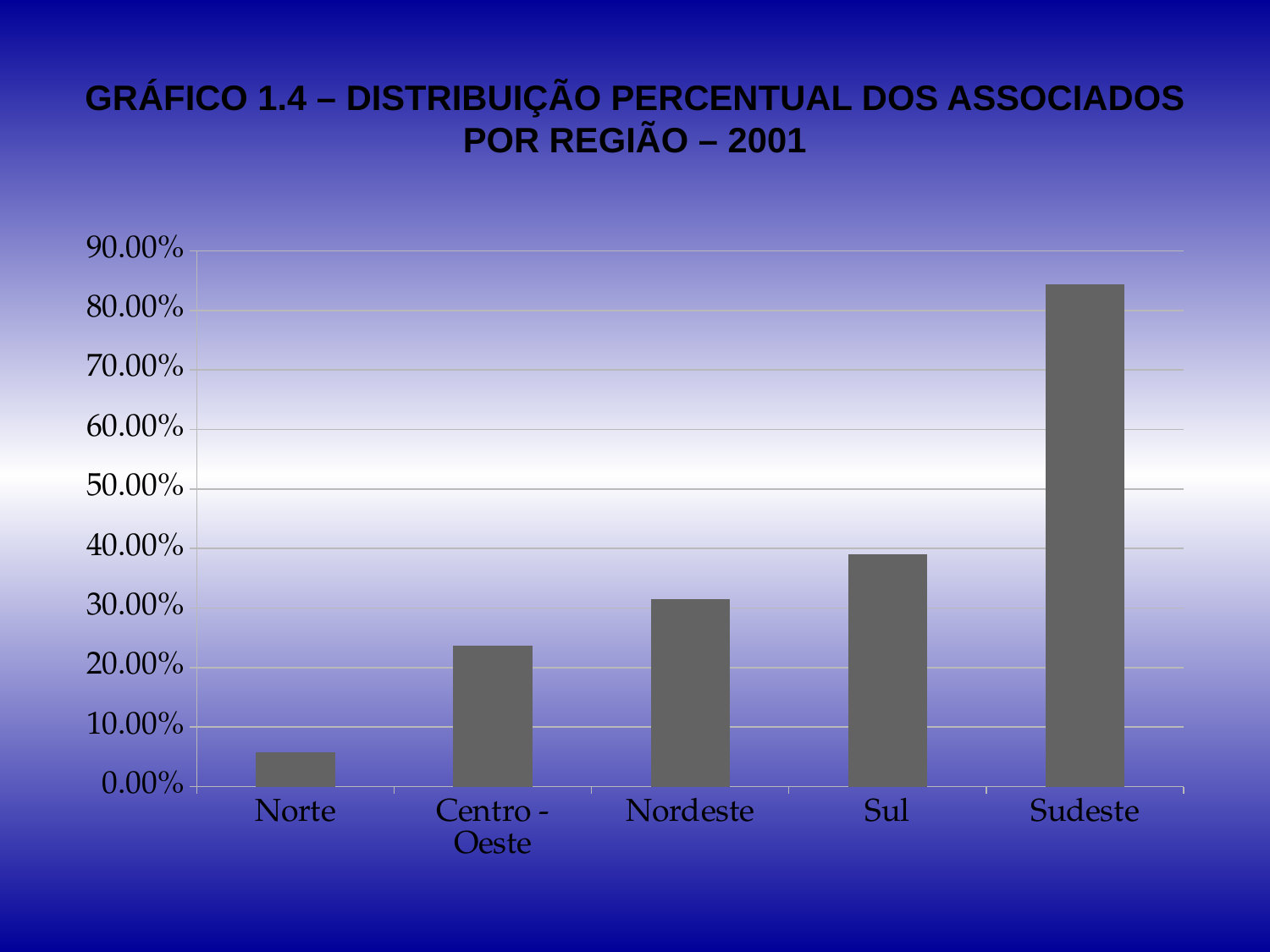

# GRÁFICO 1.4 – DISTRIBUIÇÃO PERCENTUAL DOS ASSOCIADOS POR REGIÃO – 2001

### Chart

| Category | % |
|---|---|
| Norte | 0.0570570570570571 |
| Centro - Oeste | 0.23723723723723902 |
| Nordeste | 0.31531531531531837 |
| Sul | 0.39039039039039336 |
| Sudeste | 0.8438438438438489 |